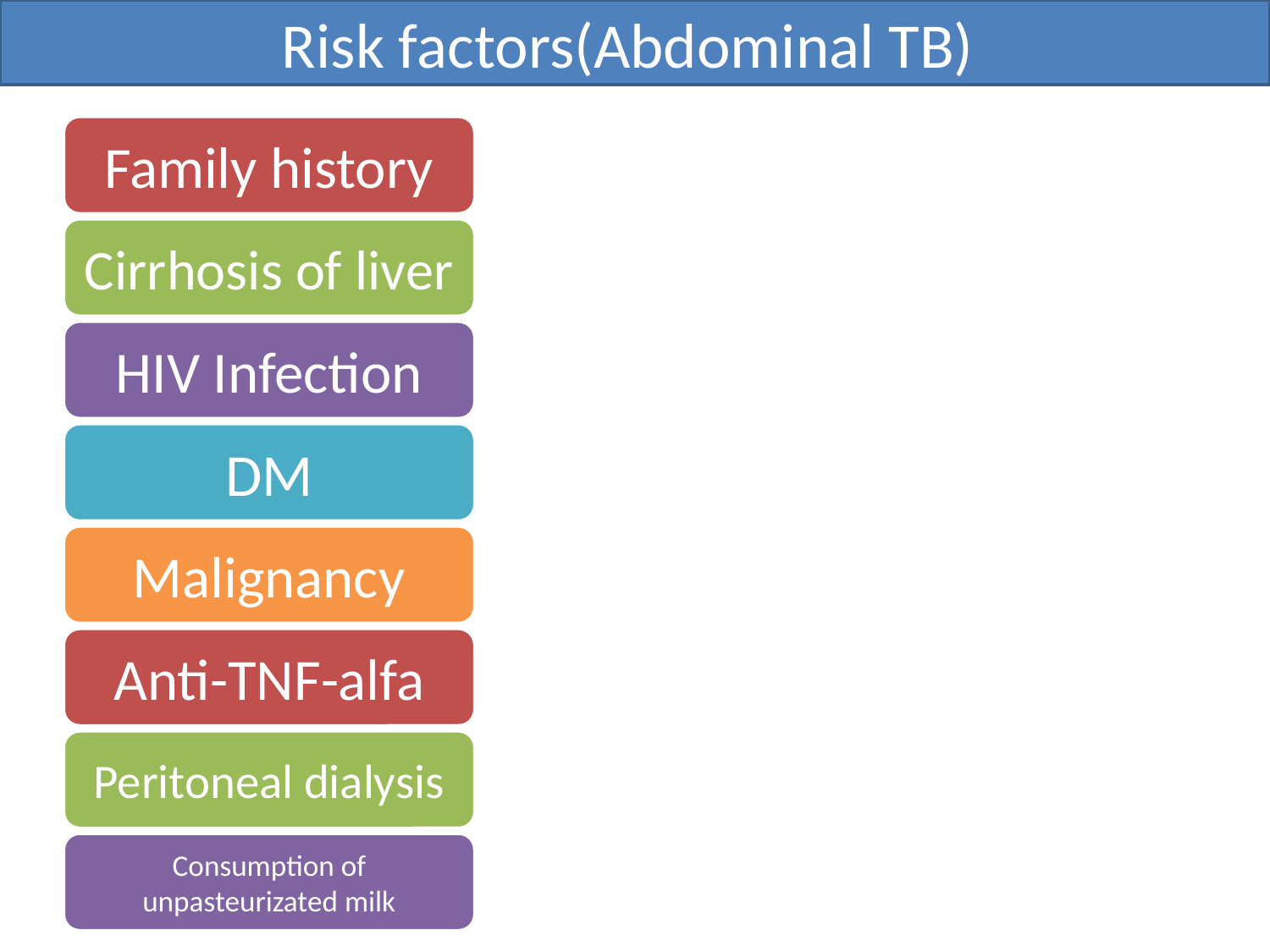

# Risk factors(Abdominal TB)
Family history
Cirrhosis of liver
HIV Infection
DM
Malignancy
Anti-TNF-alfa
Peritoneal dialysis
Consumption of unpasteurizated milk